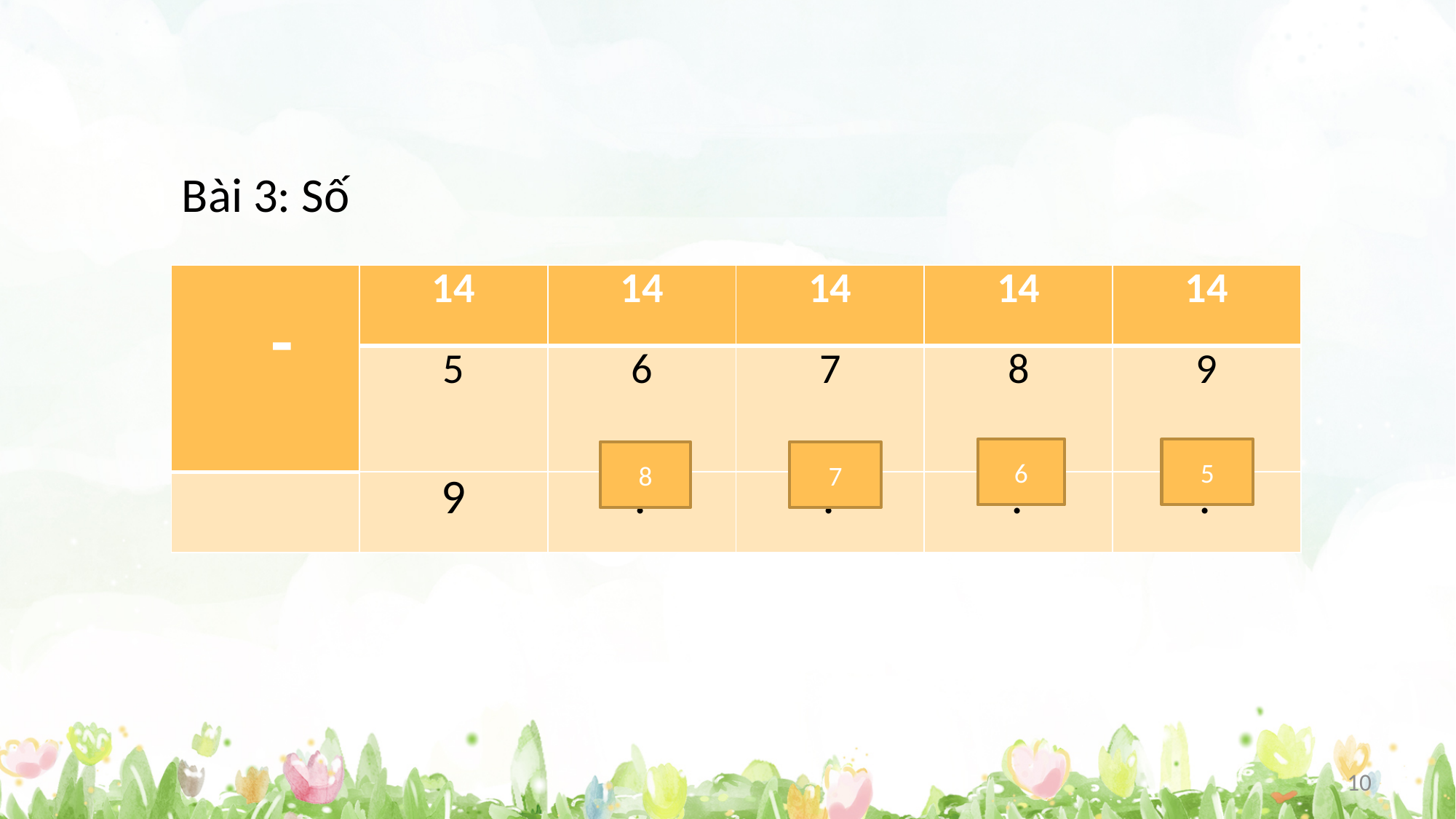

Bài 3: Số
| - | 14 | 14 | 14 | 14 | 14 |
| --- | --- | --- | --- | --- | --- |
|  | 5 | 6 | 7 | 8 | 9 |
|  | 9 | ? | ? | ? | ? |
5
6
7
8
10